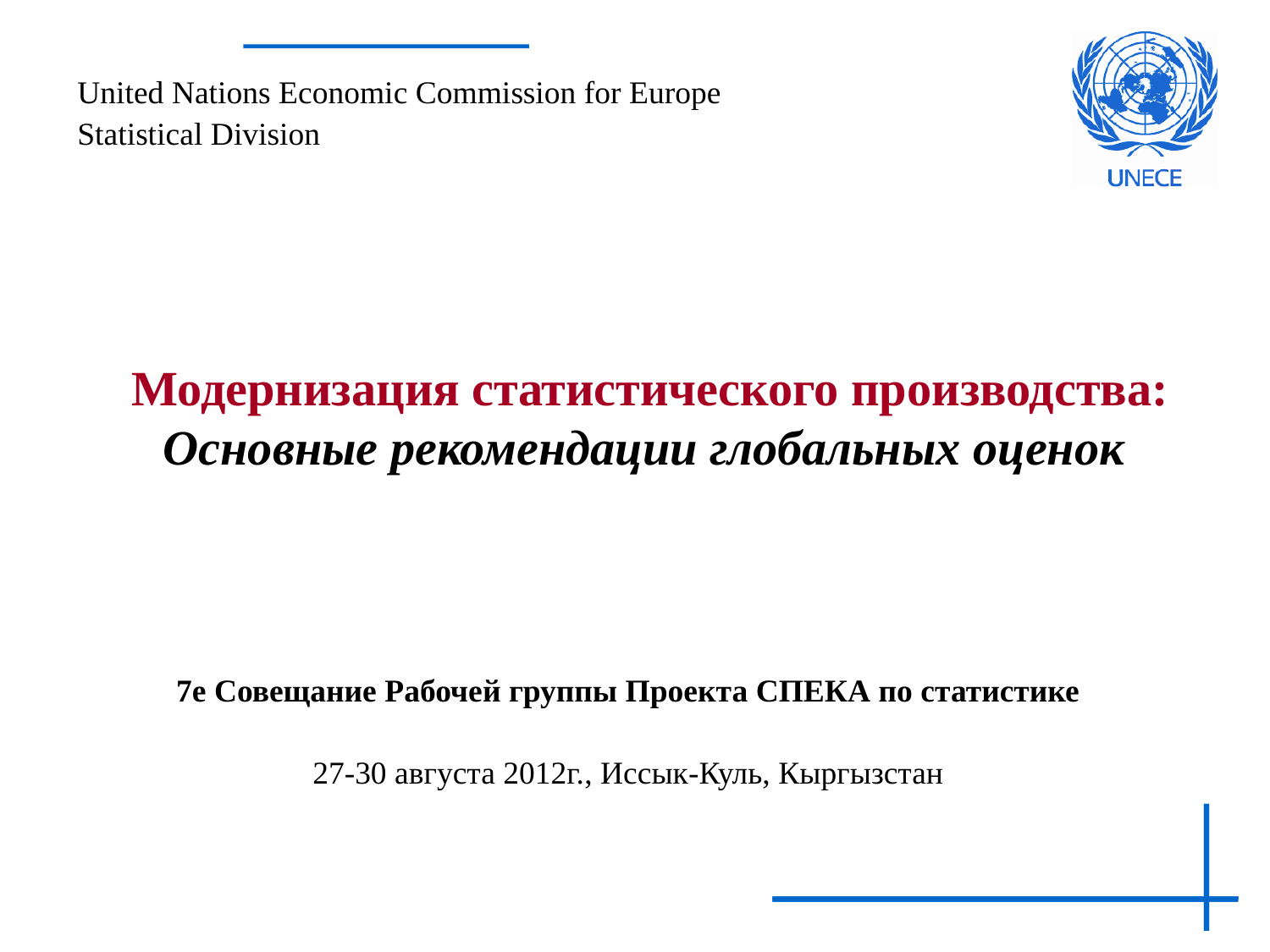

United Nations Economic Commission for Europe
Statistical Division
Модернизация статистического производства: Основные рекомендации глобальных оценок

7е Совещание Рабочей группы Проекта СПЕКА по статистике

27-30 августа 2012г., Иссык-Куль, Кыргызстан